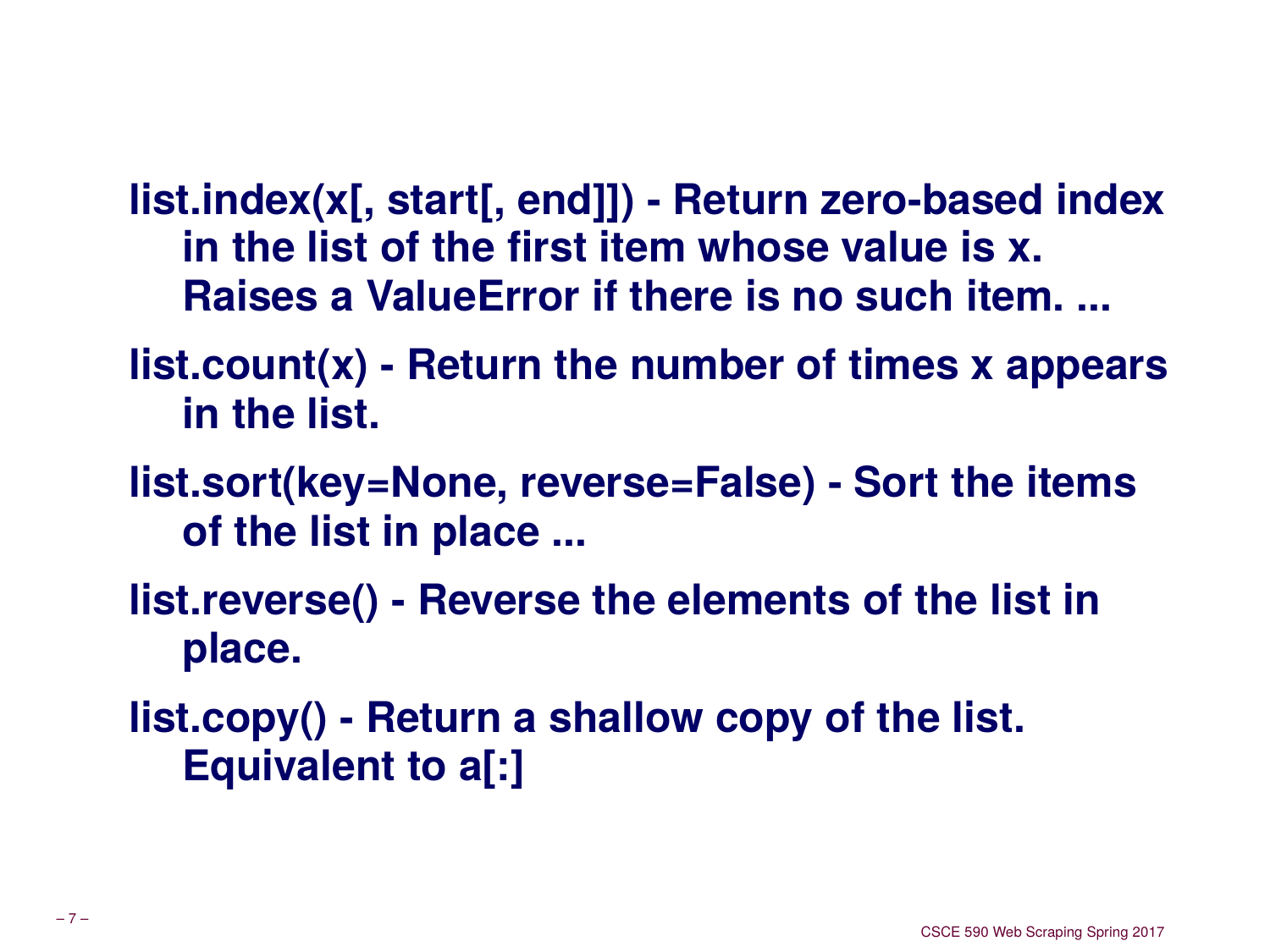

#
list.index(x[, start[, end]]) - Return zero-based index in the list of the first item whose value is x. Raises a ValueError if there is no such item. ...
list.count(x) - Return the number of times x appears in the list.
list.sort(key=None, reverse=False) - Sort the items of the list in place ...
list.reverse() - Reverse the elements of the list in place.
list.copy() - Return a shallow copy of the list. Equivalent to a[:]